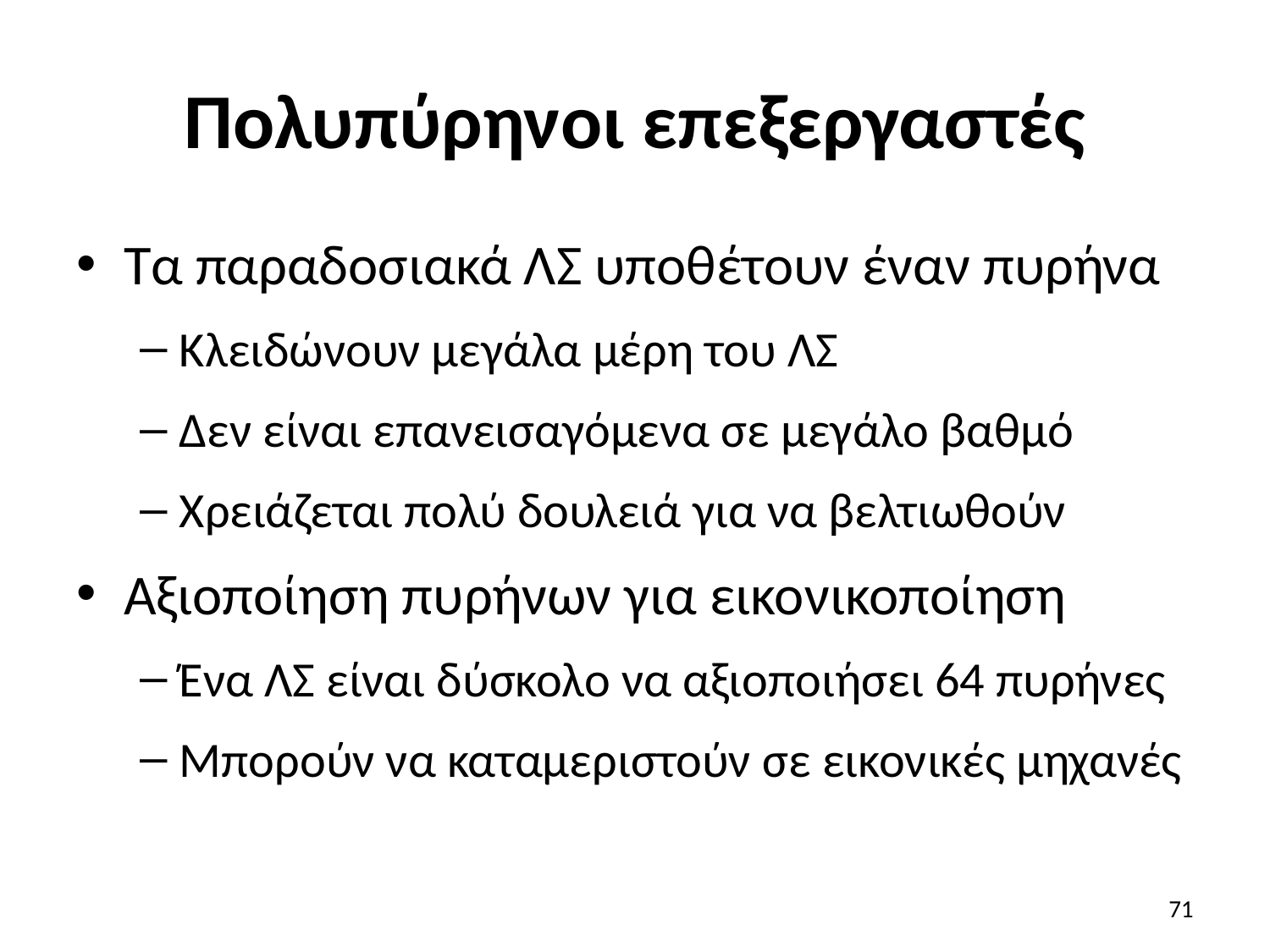

# Πολυπύρηνοι επεξεργαστές
Τα παραδοσιακά ΛΣ υποθέτουν έναν πυρήνα
Κλειδώνουν μεγάλα μέρη του ΛΣ
Δεν είναι επανεισαγόμενα σε μεγάλο βαθμό
Χρειάζεται πολύ δουλειά για να βελτιωθούν
Αξιοποίηση πυρήνων για εικονικοποίηση
Ένα ΛΣ είναι δύσκολο να αξιοποιήσει 64 πυρήνες
Μπορούν να καταμεριστούν σε εικονικές μηχανές
71